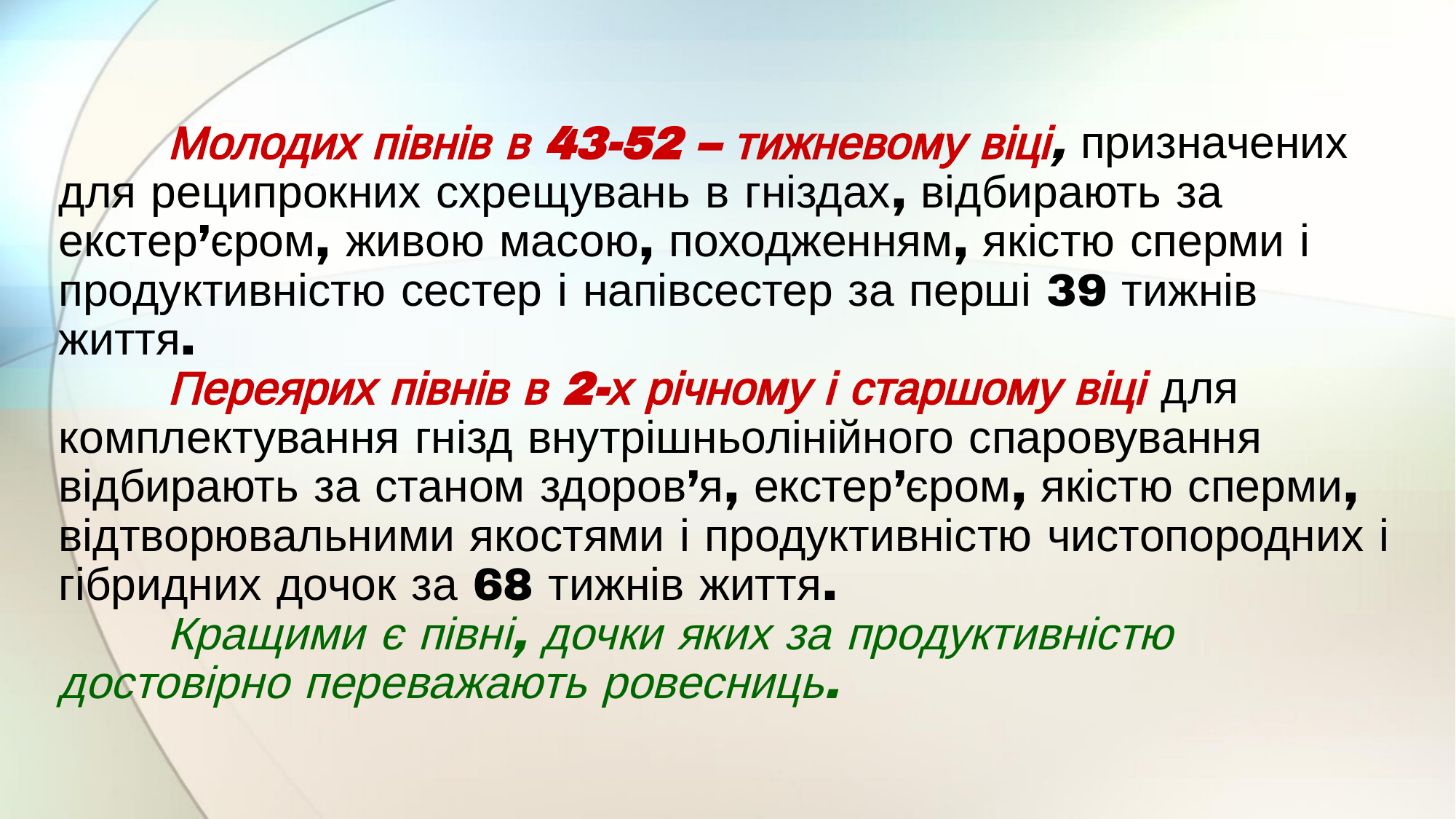

Молодих півнів в 43-52 – тижневому віці, призначених для реципрокних схрещувань в гніздах, відбирають за екстер’єром, живою масою, походженням, якістю сперми і продуктивністю сестер і напівсестер за перші 39 тижнів життя.
	Переярих півнів в 2-х річному і старшому віці для комплектування гнізд внутрішньолінійного спаровування відбирають за станом здоров’я, екстер’єром, якістю сперми, відтворювальними якостями і продуктивністю чистопородних і гібридних дочок за 68 тижнів життя.
	Кращими є півні, дочки яких за продуктивністю достовірно переважають ровесниць.